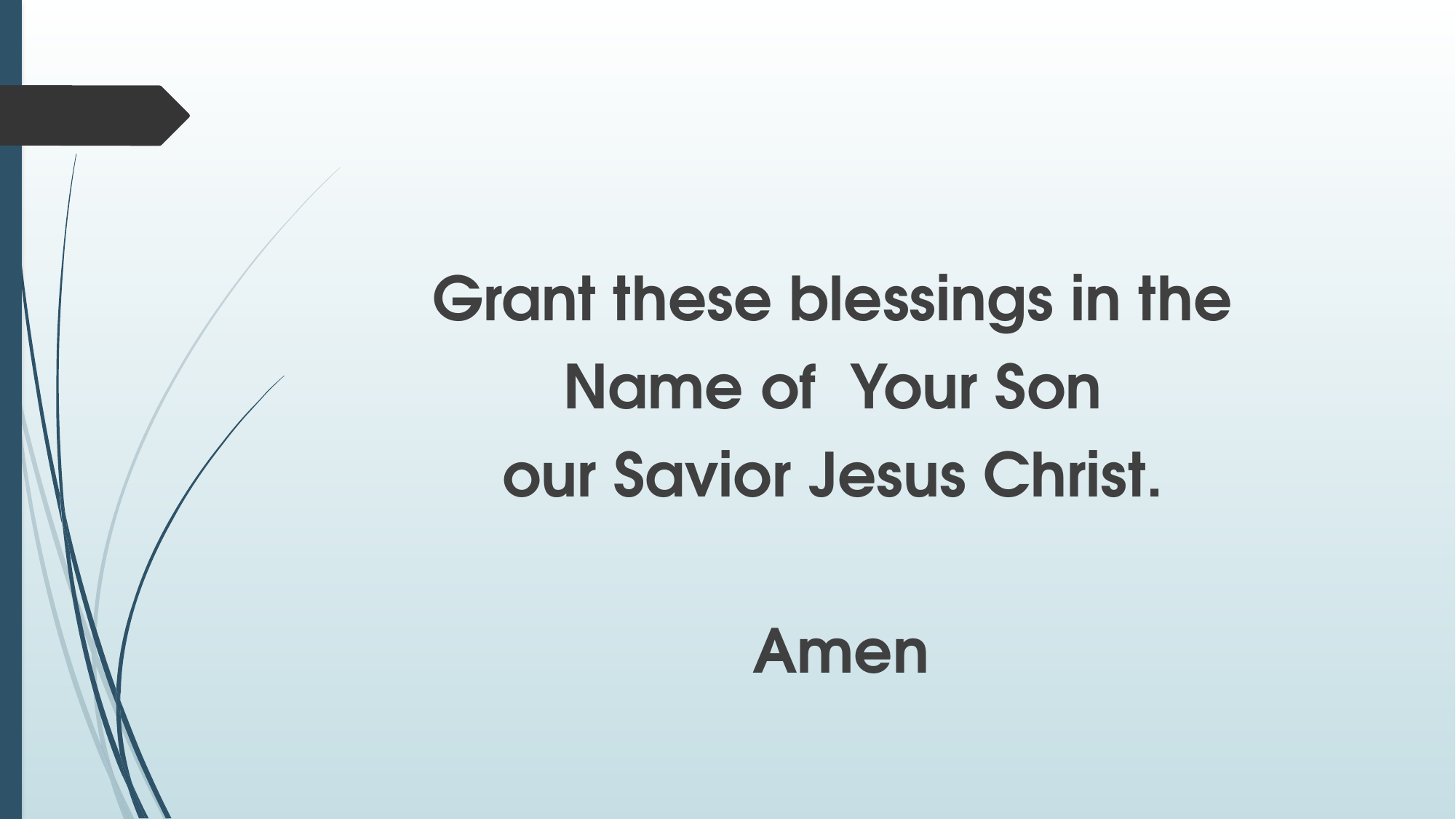

#
Grant these blessings in the
Name of  Your Son
our Savior Jesus Christ.

Amen